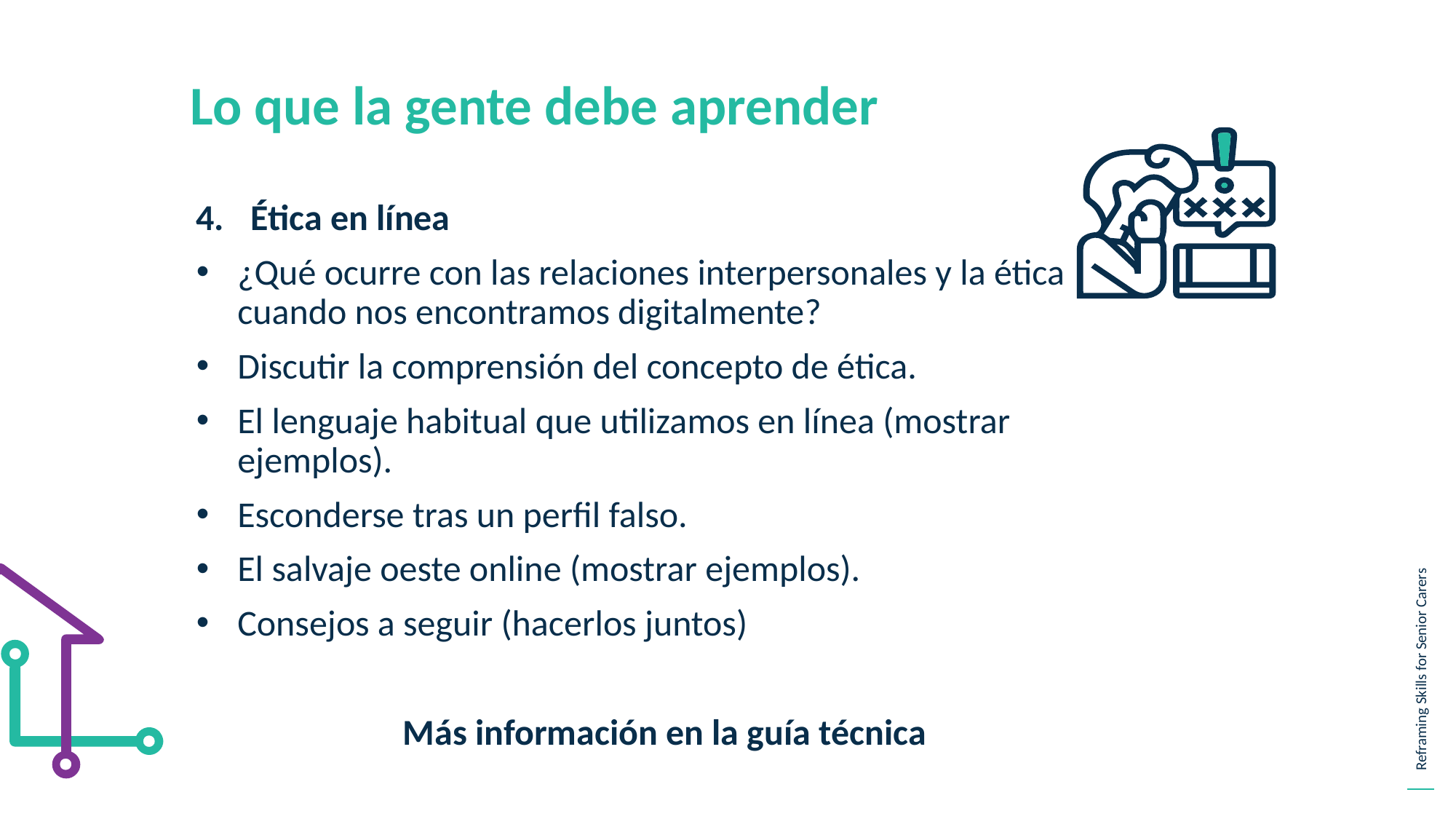

Lo que la gente debe aprender

Ética en línea
¿Qué ocurre con las relaciones interpersonales y la ética cuando nos encontramos digitalmente?
Discutir la comprensión del concepto de ética.
El lenguaje habitual que utilizamos en línea (mostrar ejemplos).
Esconderse tras un perfil falso.
El salvaje oeste online (mostrar ejemplos).
Consejos a seguir (hacerlos juntos)

Más información en la guía técnica